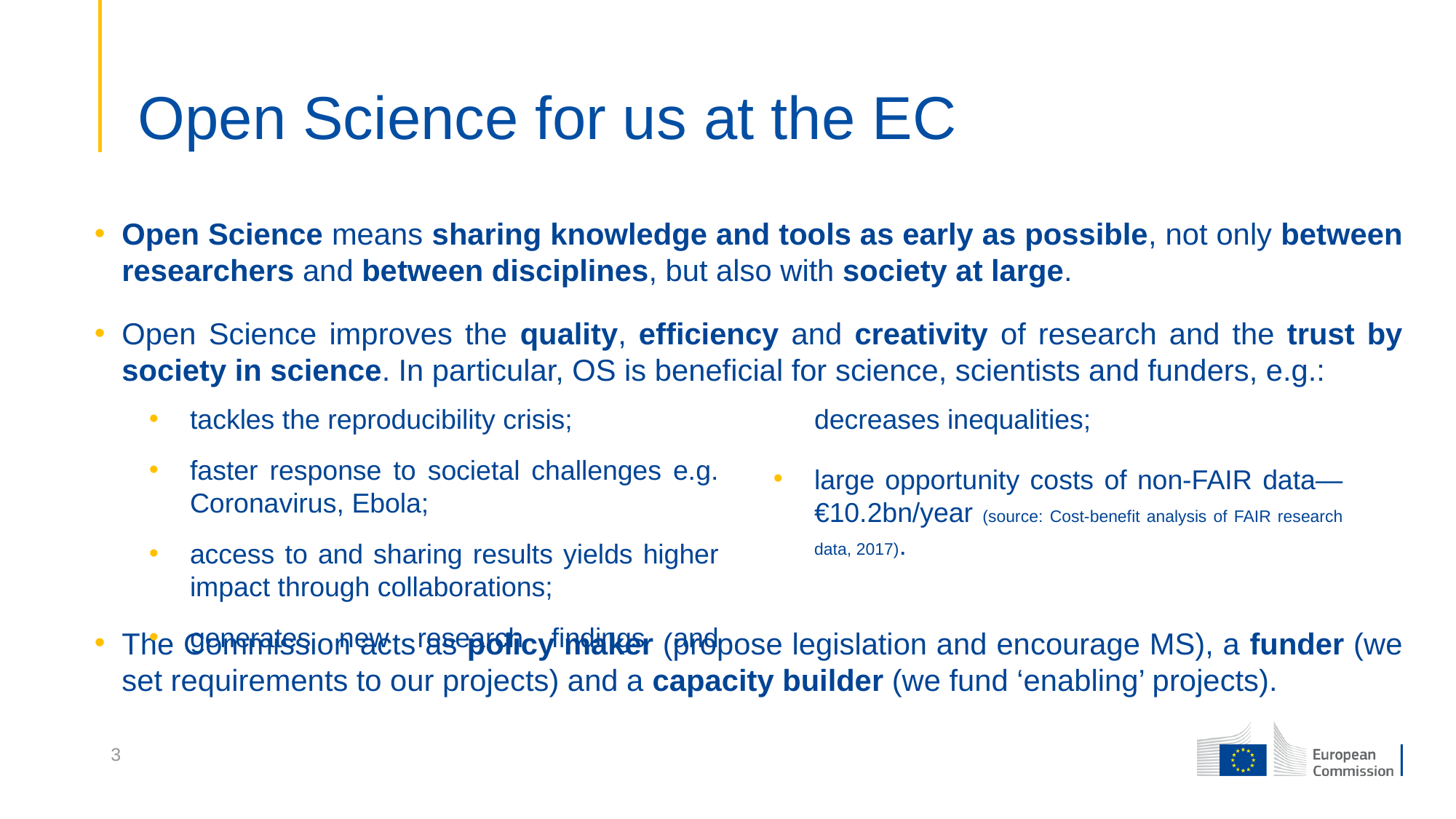

# Open Science for us at the EC
Open Science means sharing knowledge and tools as early as possible, not only between researchers and between disciplines, but also with society at large.
Open Science improves the quality, efficiency and creativity of research and the trust by society in science. In particular, OS is beneficial for science, scientists and funders, e.g.:

The Commission acts as policy maker (propose legislation and encourage MS), a funder (we set requirements to our projects) and a capacity builder (we fund ‘enabling’ projects).

tackles the reproducibility crisis;
faster response to societal challenges e.g. Coronavirus, Ebola;
access to and sharing results yields higher impact through collaborations;
generates new research findings and decreases inequalities;
large opportunity costs of non-FAIR data—€10.2bn/year (source: Cost-benefit analysis of FAIR research data, 2017).
3